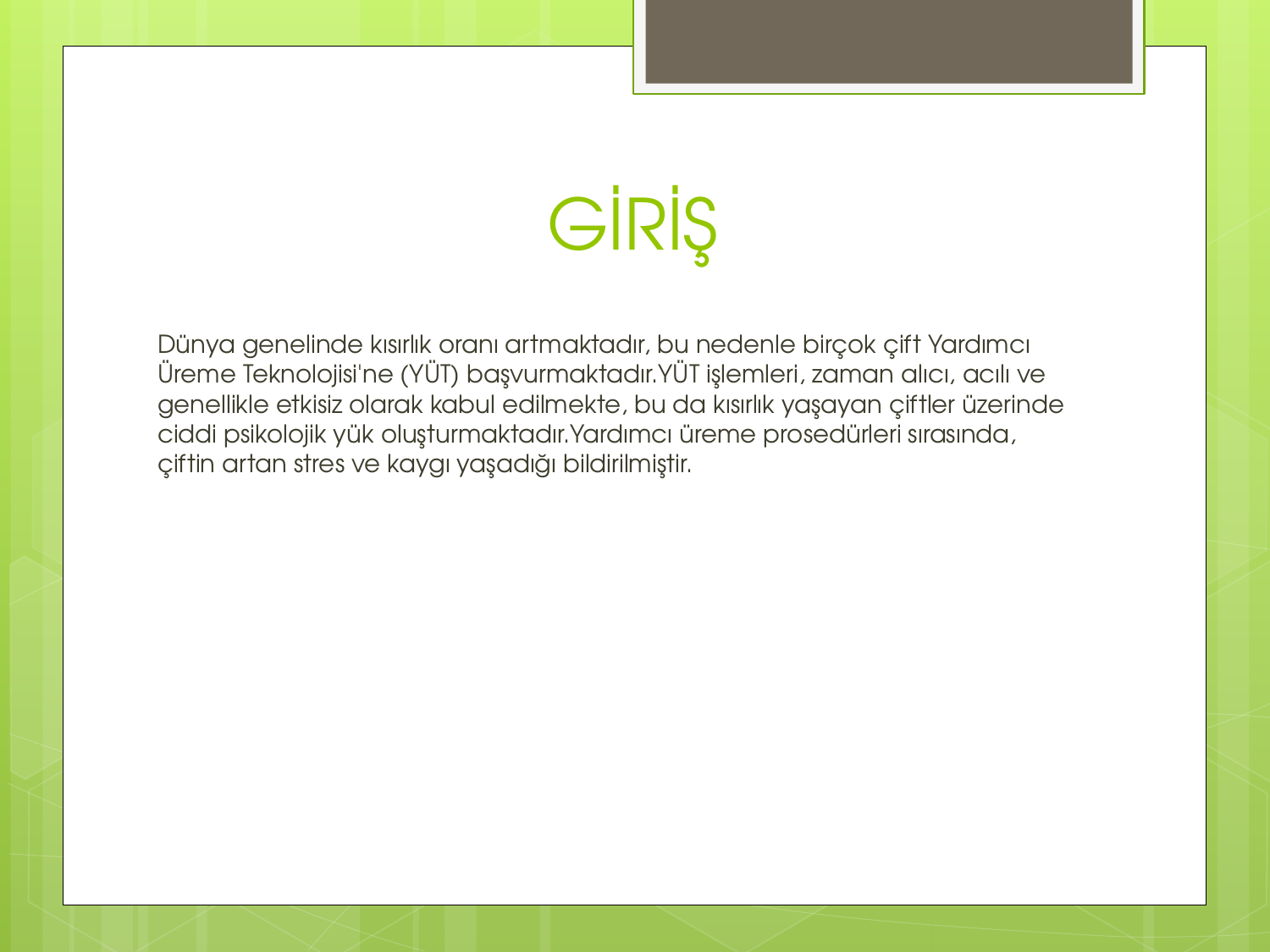

# GİRİŞ
Dünya genelinde kısırlık oranı artmaktadır, bu nedenle birçok çift Yardımcı Üreme Teknolojisi'ne (YÜT) başvurmaktadır.YÜT işlemleri, zaman alıcı, acılı ve genellikle etkisiz olarak kabul edilmekte, bu da kısırlık yaşayan çiftler üzerinde ciddi psikolojik yük oluşturmaktadır.Yardımcı üreme prosedürleri sırasında, çiftin artan stres ve kaygı yaşadığı bildirilmiştir.